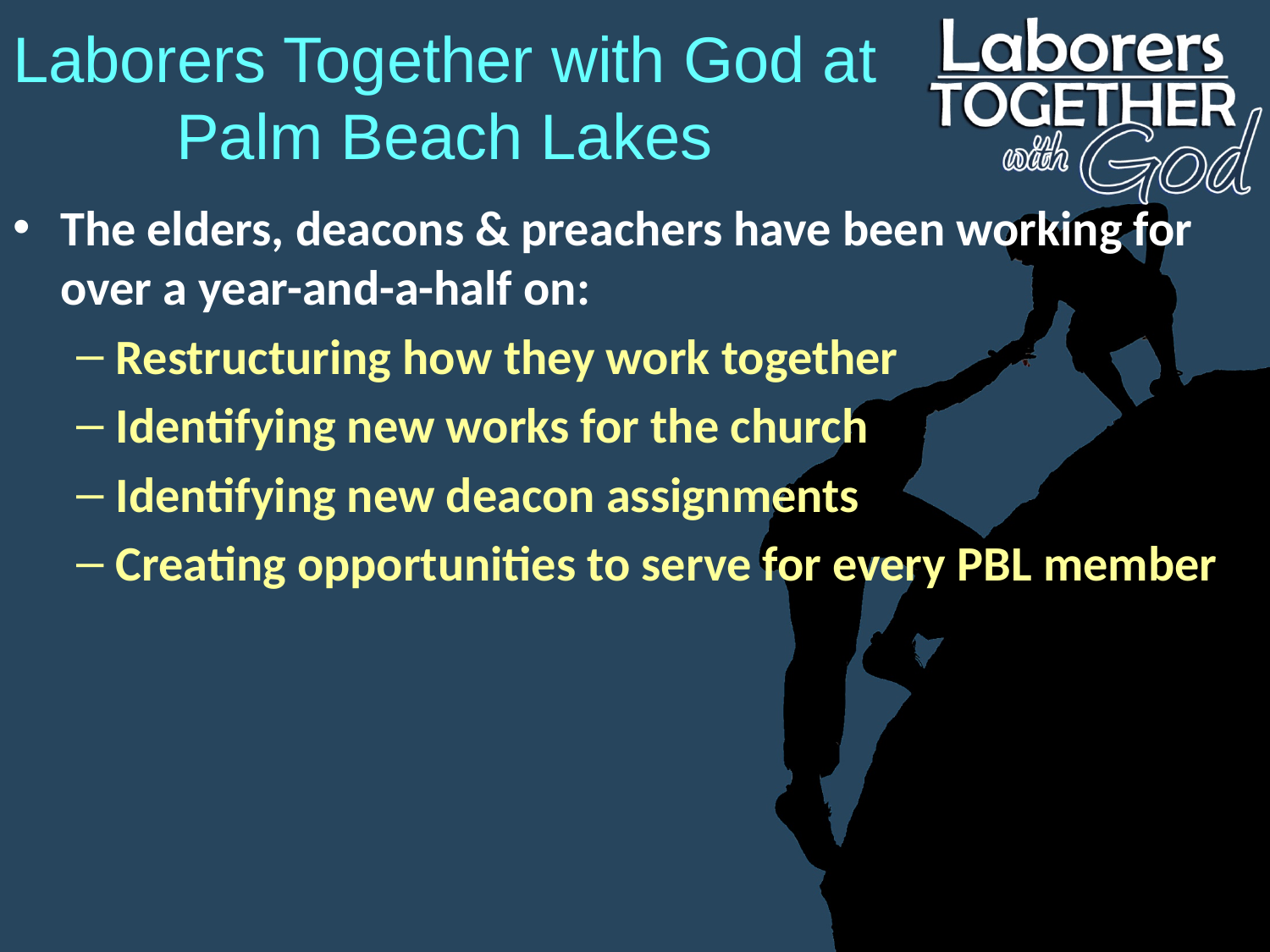

# Laborers Together with God at Palm Beach Lakes
The elders, deacons & preachers have been working for over a year-and-a-half on:
Restructuring how they work together
Identifying new works for the church
Identifying new deacon assignments
Creating opportunities to serve for every PBL member